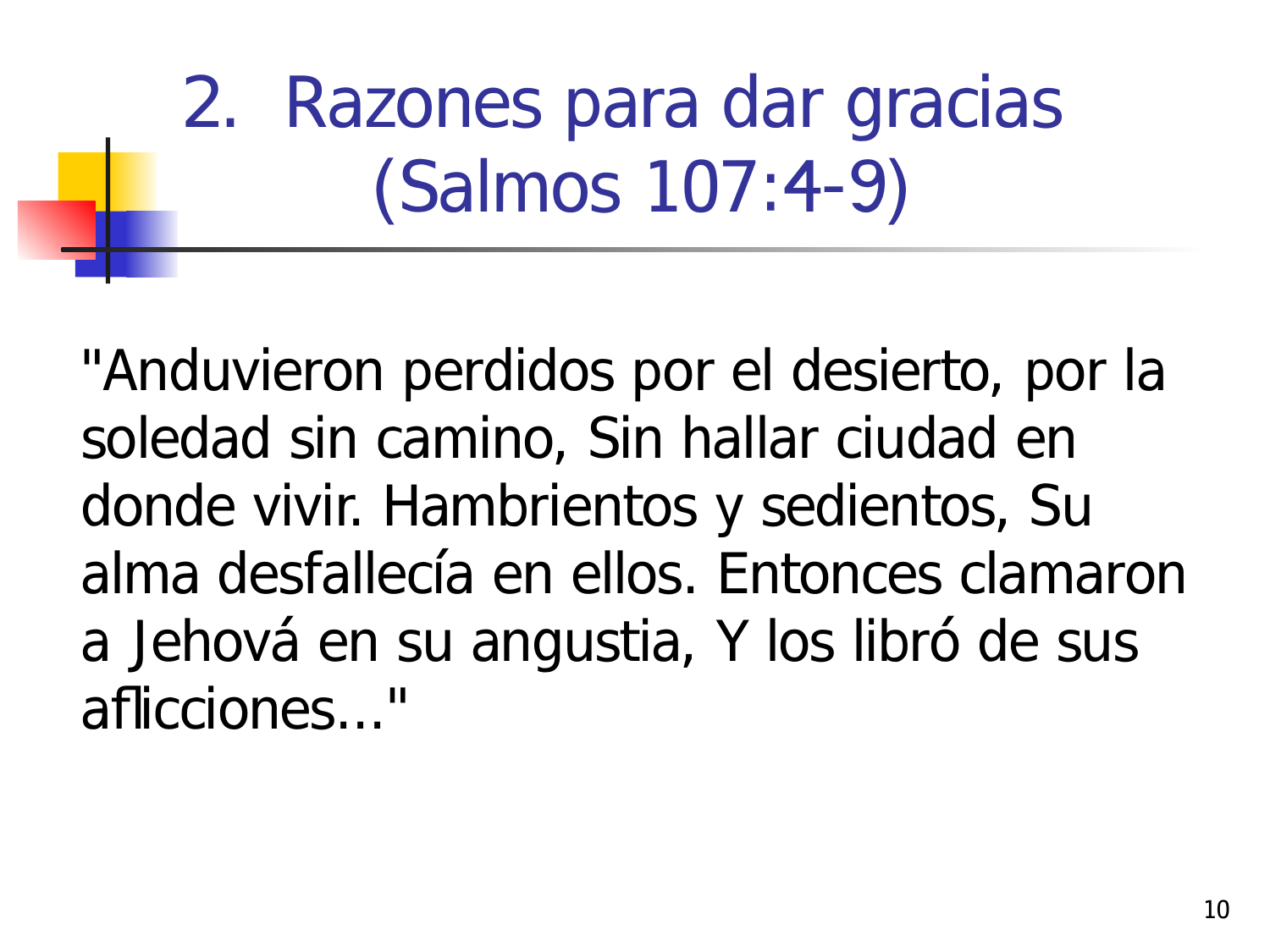

# Razones para dar gracias            (Salmos 107:4-9)
	"Anduvieron perdidos por el desierto, por la soledad sin camino, Sin hallar ciudad en donde vivir. Hambrientos y sedientos, Su alma desfallecía en ellos. Entonces clamaron a Jehová en su angustia, Y los libró de sus aflicciones..."
10